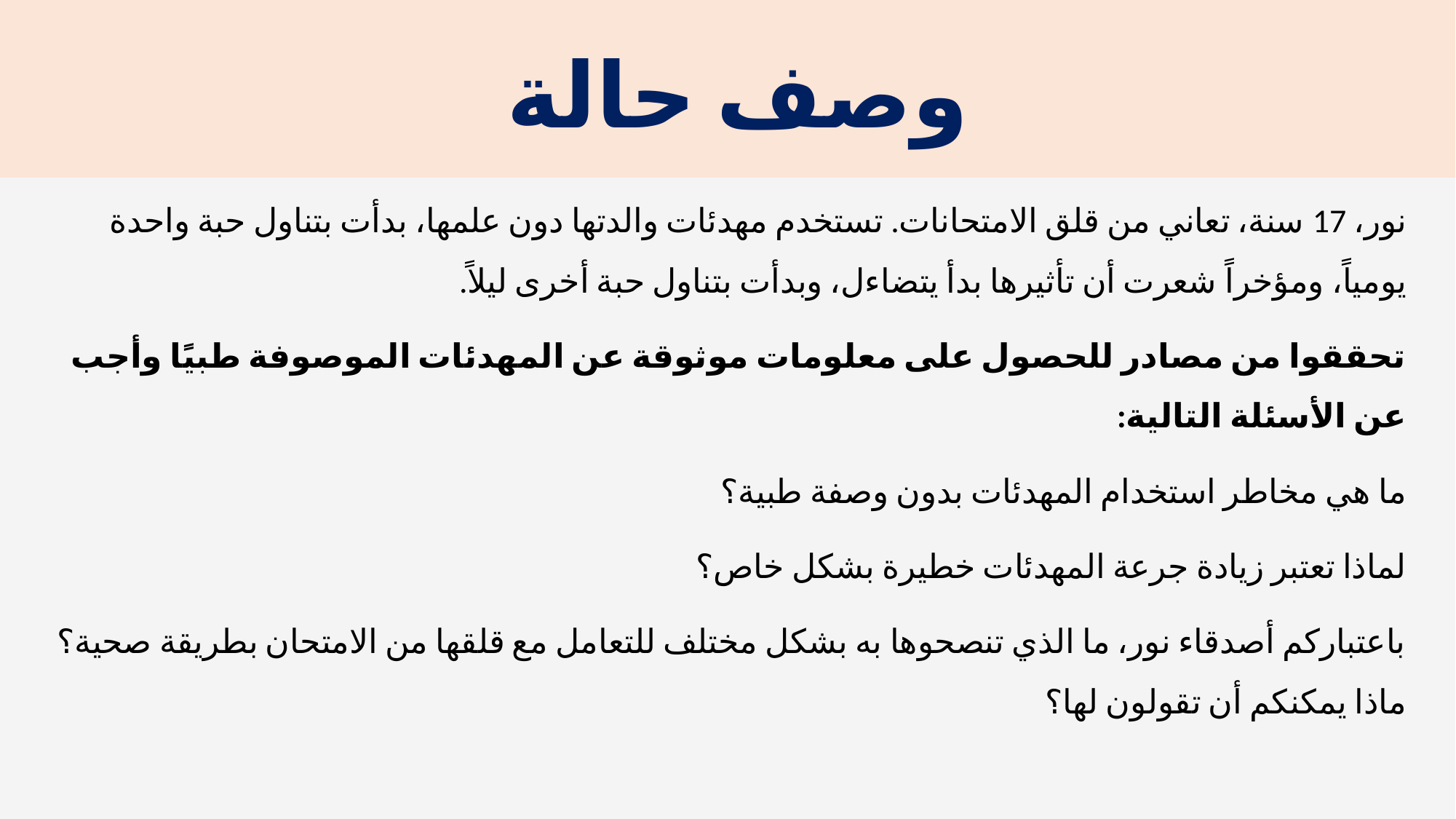

# وصف حالة
نور، 17 سنة، تعاني من قلق الامتحانات. تستخدم مهدئات والدتها دون علمها، بدأت بتناول حبة واحدة يومياً، ومؤخراً شعرت أن تأثيرها بدأ يتضاءل، وبدأت بتناول حبة أخرى ليلاً.
تحققوا من مصادر للحصول على معلومات موثوقة عن المهدئات الموصوفة طبيًا وأجب عن الأسئلة التالية:
ما هي مخاطر استخدام المهدئات بدون وصفة طبية؟
لماذا تعتبر زيادة جرعة المهدئات خطيرة بشكل خاص؟
باعتباركم أصدقاء نور، ما الذي تنصحوها به بشكل مختلف للتعامل مع قلقها من الامتحان بطريقة صحية؟ ماذا يمكنكم أن تقولون لها؟